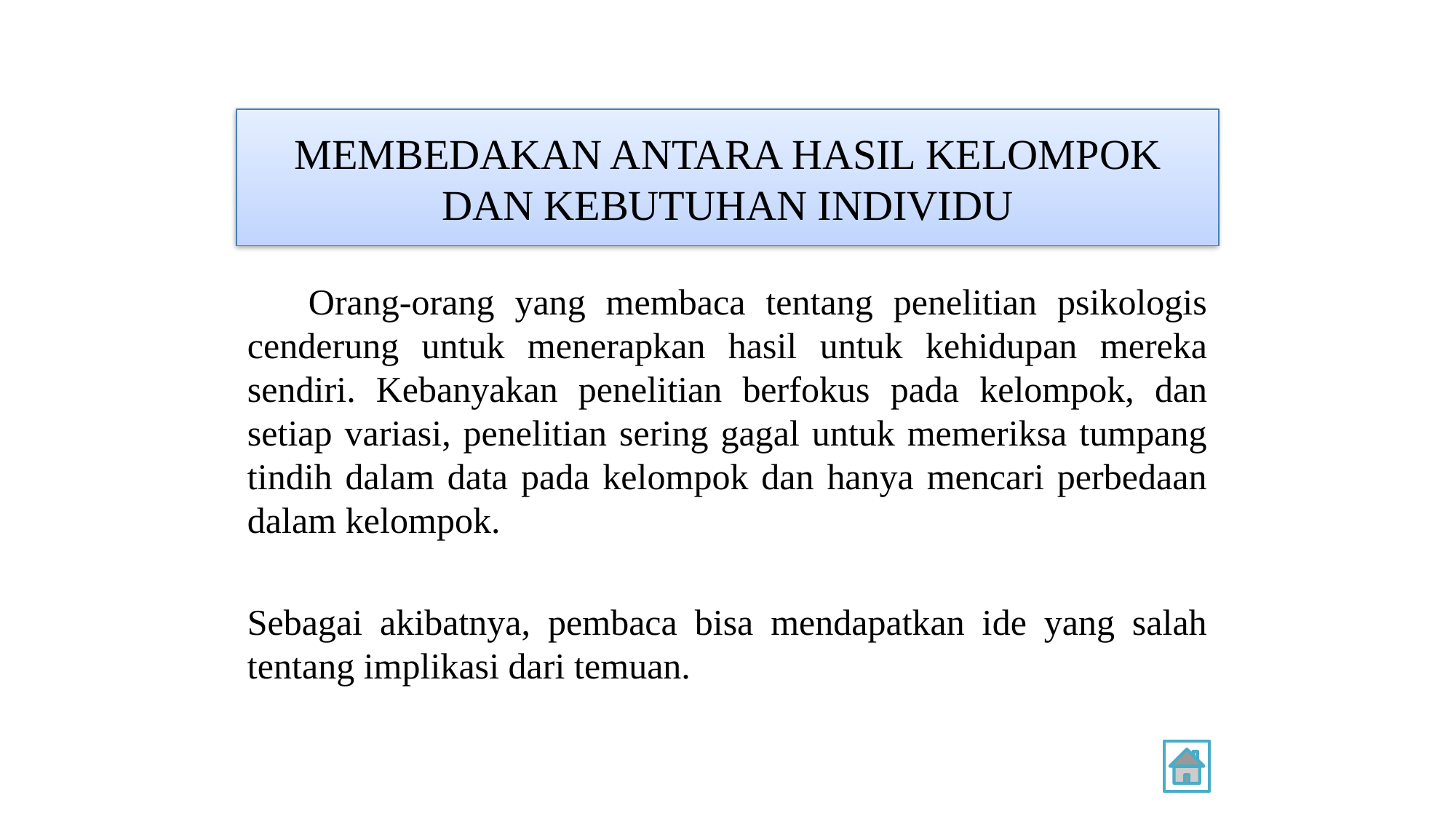

# MEMBEDAKAN ANTARA HASIL KELOMPOK DAN KEBUTUHAN INDIVIDU
   Orang-orang yang membaca tentang penelitian psikologis cenderung untuk menerapkan hasil untuk kehidupan mereka sendiri. Kebanyakan penelitian berfokus pada kelompok, dan setiap variasi, penelitian sering gagal untuk memeriksa tumpang tindih dalam data pada kelompok dan hanya mencari perbedaan dalam kelompok.

Sebagai akibatnya, pembaca bisa mendapatkan ide yang salah tentang implikasi dari temuan.